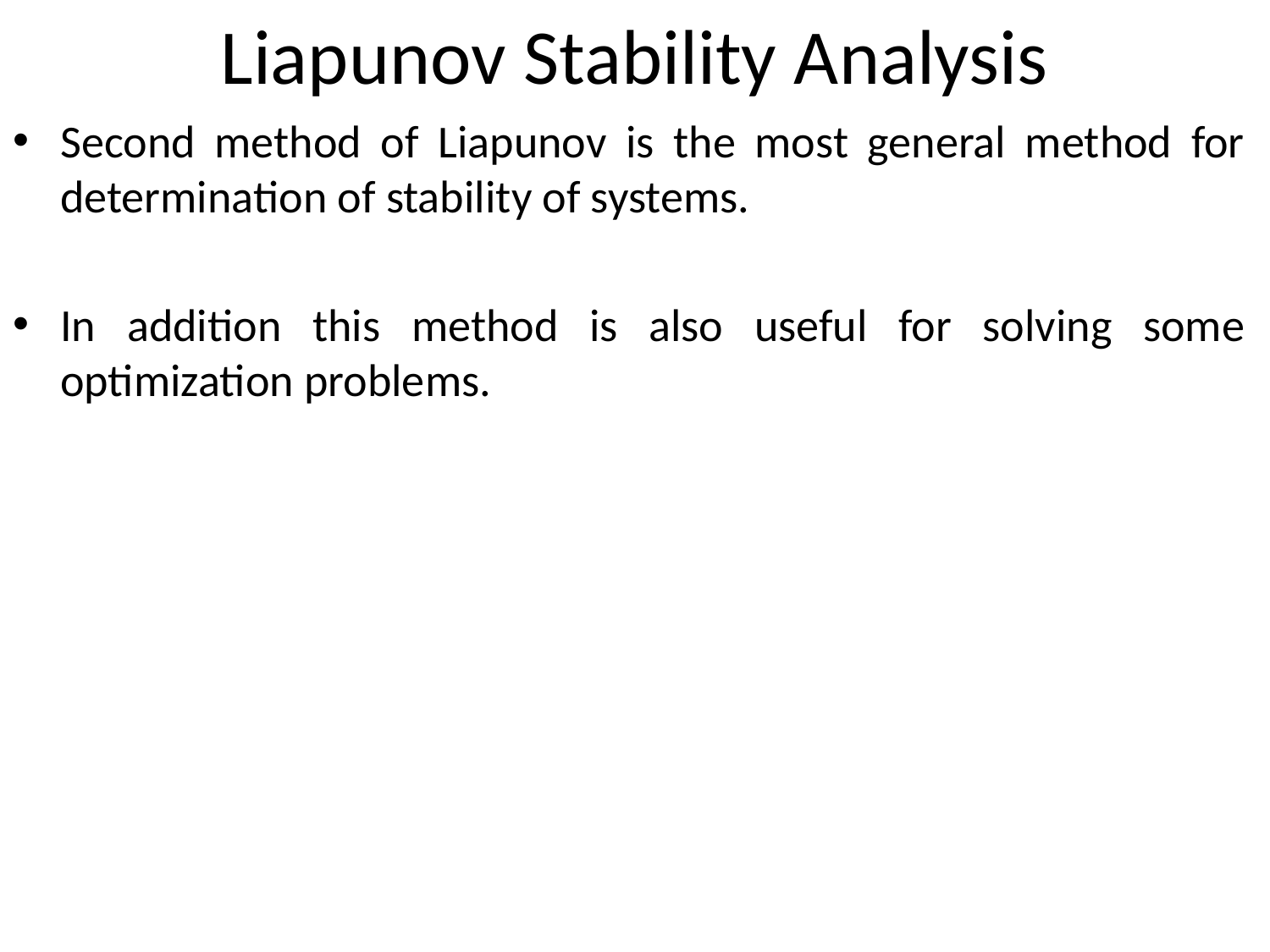

# Liapunov Stability Analysis
Second method of Liapunov is the most general method for determination of stability of systems.

In addition this method is also useful for solving some optimization problems.